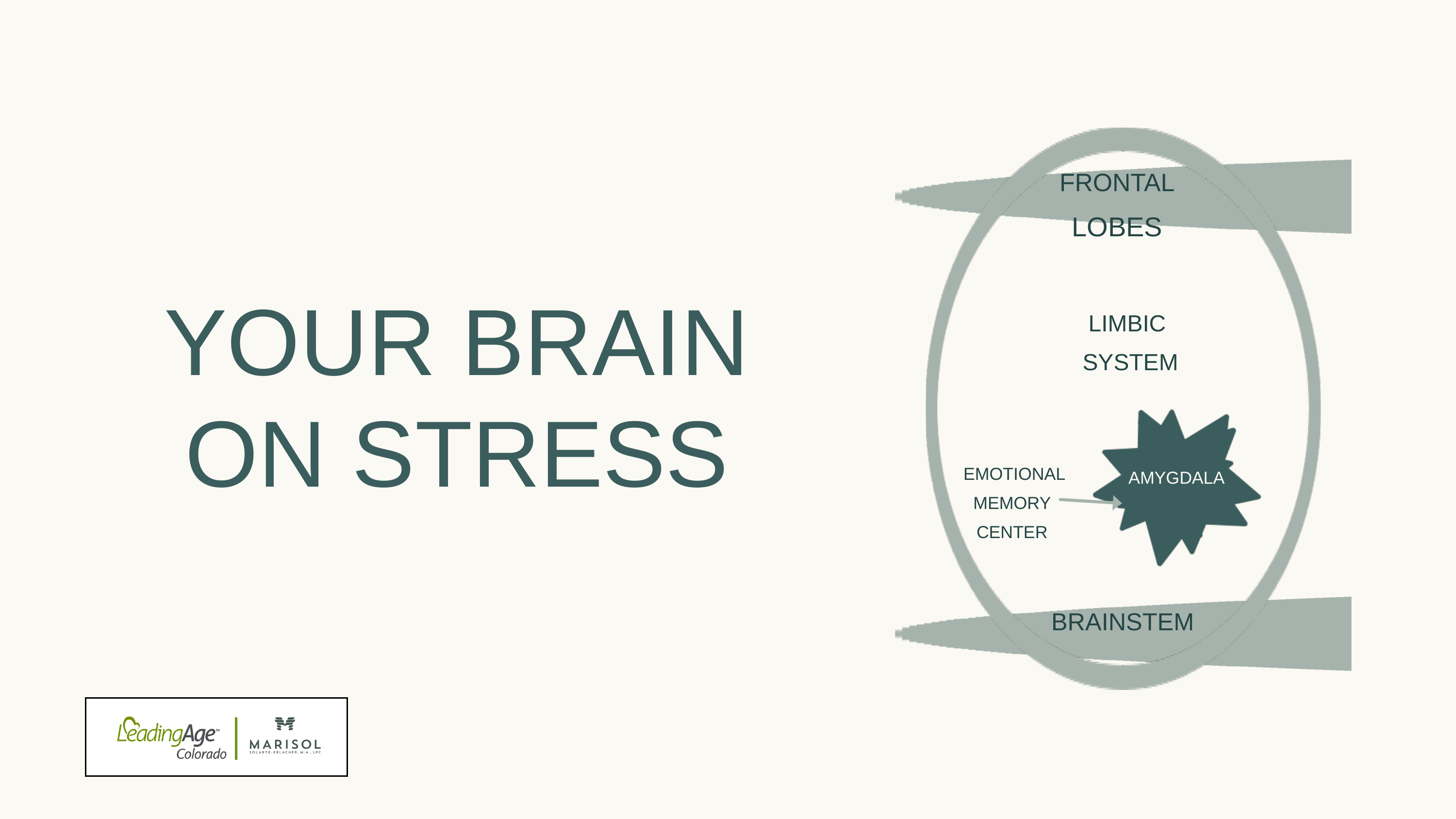

FRONTAL
LOBES

YOUR BRAIN ON STRESS
LIMBIC
SYSTEM

 EMOTIONAL
MEMORY
CENTER
AMYGDALA

BRAINSTEM